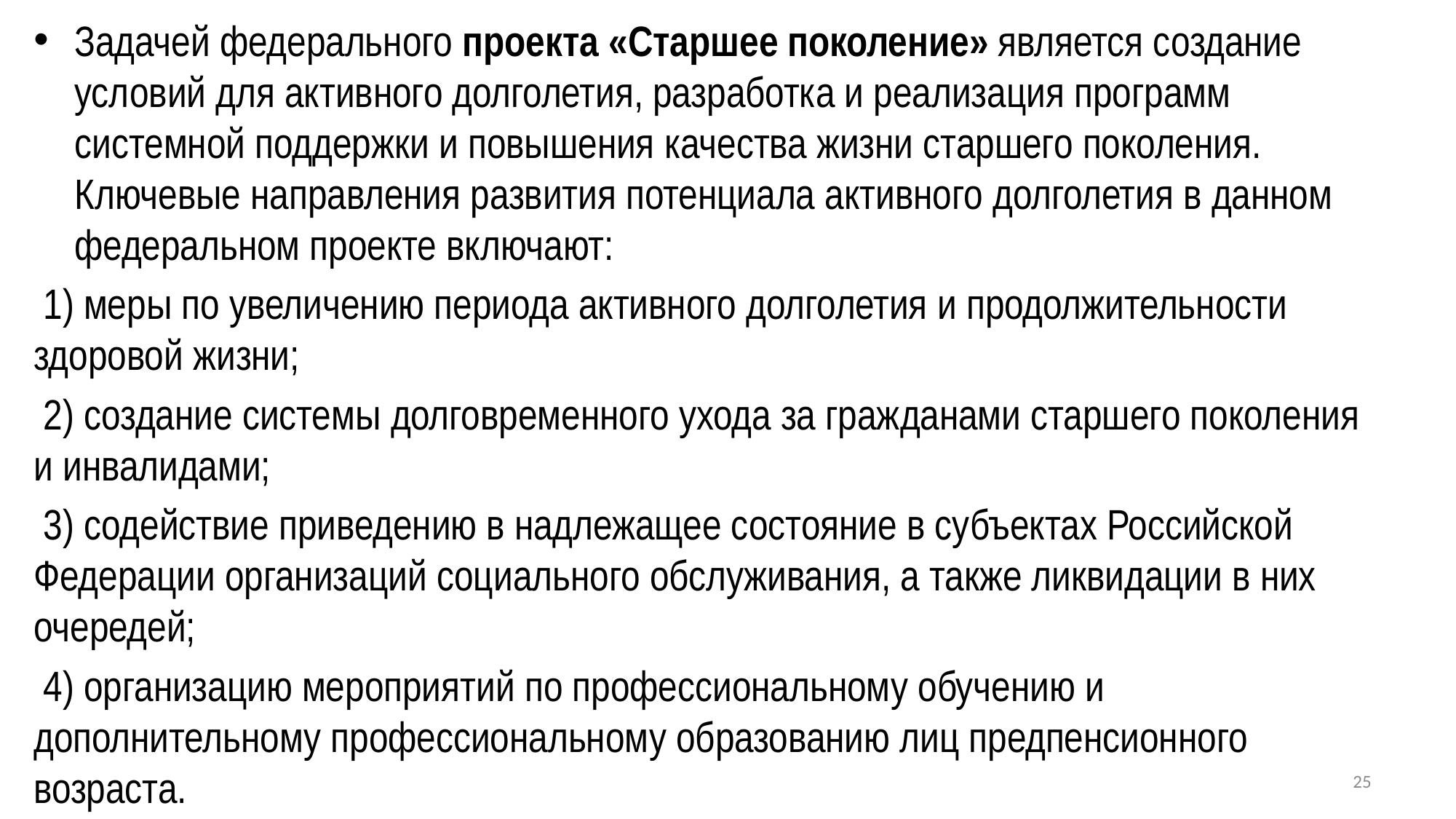

Задачей федерального проекта «Старшее поколение» является создание условий для активного долголетия, разработка и реализация программ системной поддержки и повышения качества жизни старшего поколения. Ключевые направления развития потенциала активного долголетия в данном федеральном проекте включают:
 1) меры по увеличению периода активного долголетия и продолжительности здоровой жизни;
 2) создание системы долговременного ухода за гражданами старшего поколения и инвалидами;
 3) содействие приведению в надлежащее состояние в субъектах Российской Федерации организаций социального обслуживания, а также ликвидации в них очередей;
 4) организацию мероприятий по профессиональному обучению и дополнительному профессиональному образованию лиц предпенсионного возраста.
25